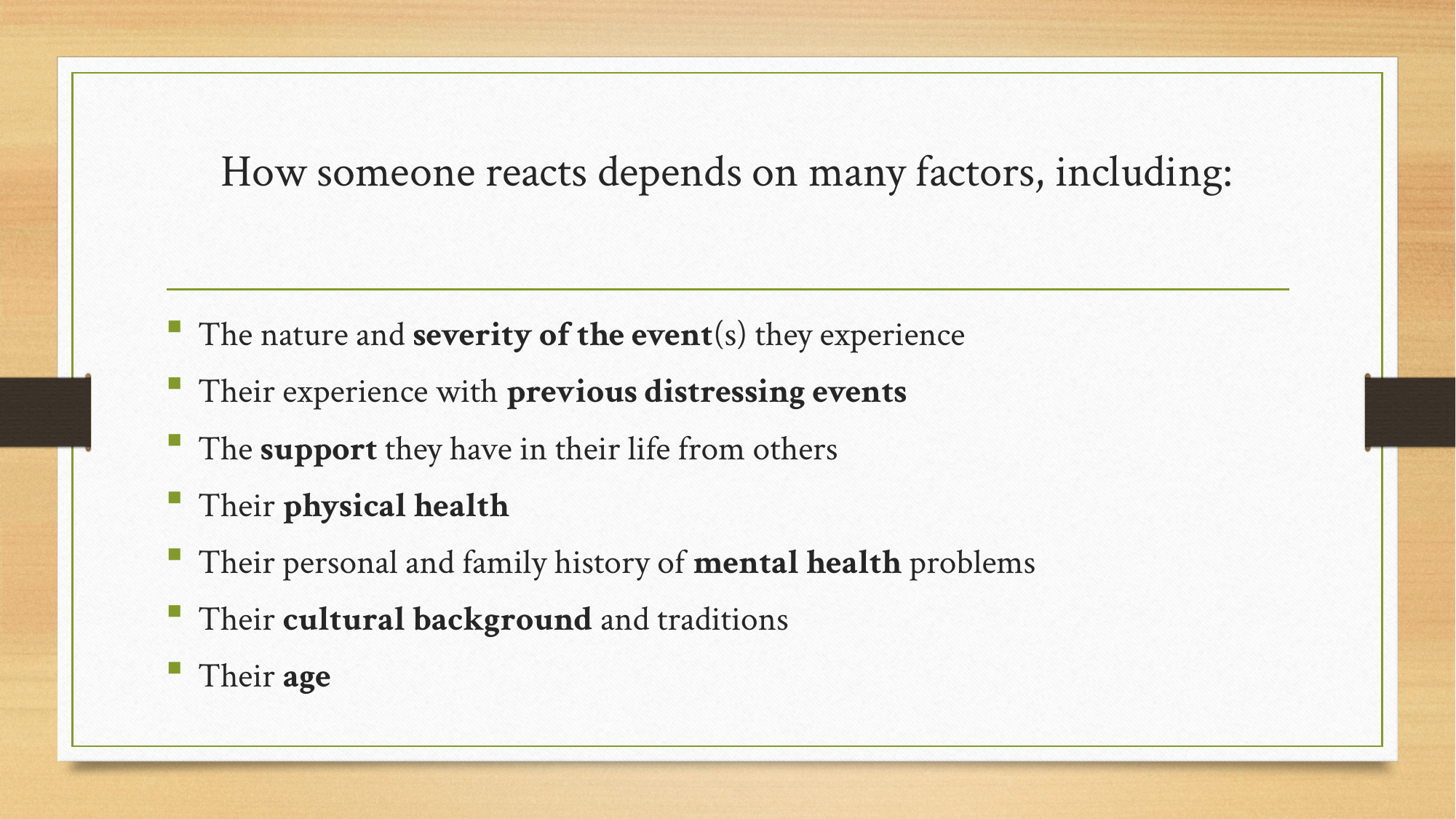

# How someone reacts depends on many factors, including:
The nature and severity of the event(s) they experience
Their experience with previous distressing events
The support they have in their life from others
Their physical health
Their personal and family history of mental health problems
Their cultural background and traditions
Their age